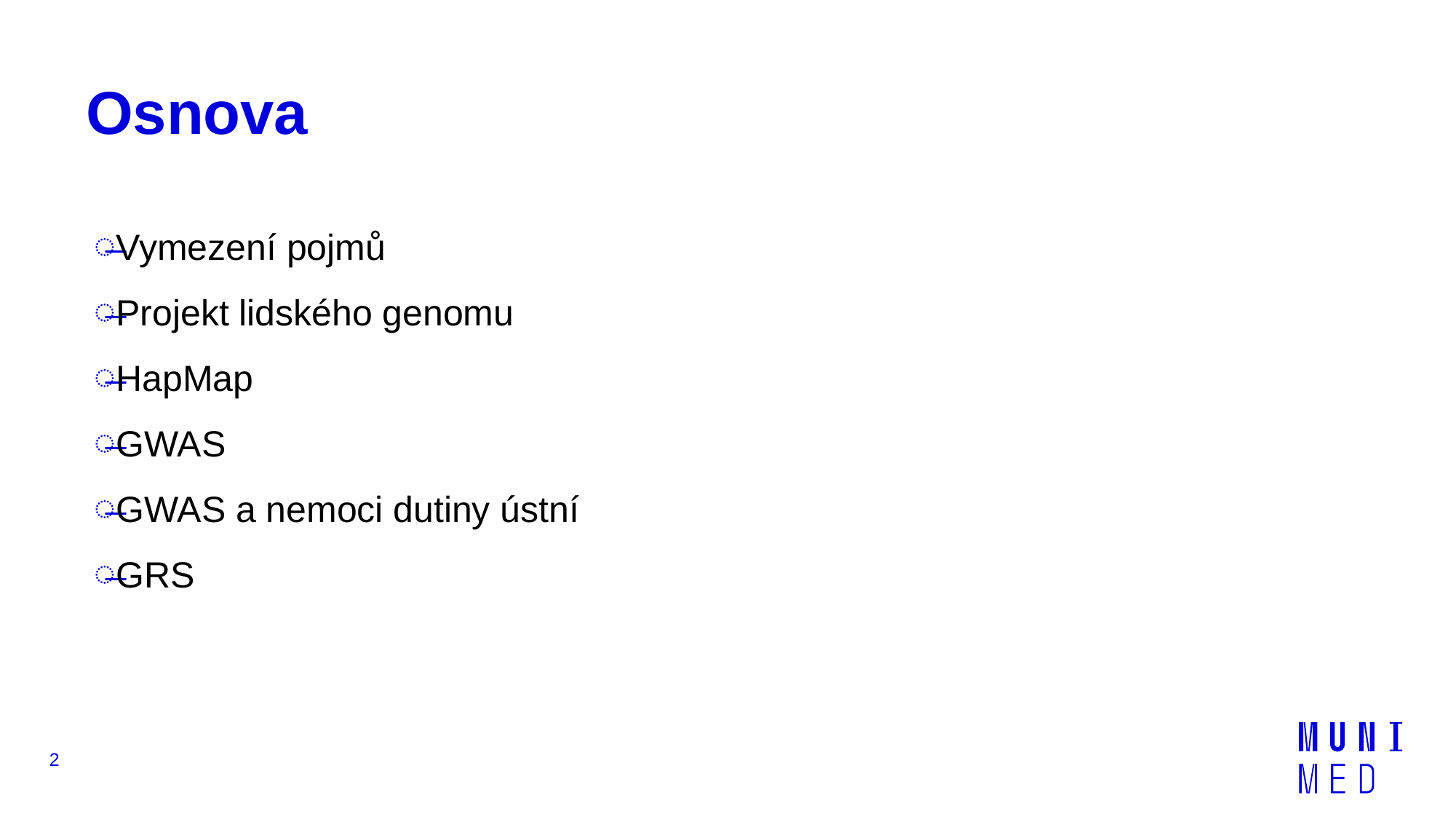

# Osnova
Vymezení pojmů
Projekt lidského genomu
HapMap
GWAS
GWAS a nemoci dutiny ústní
GRS

2